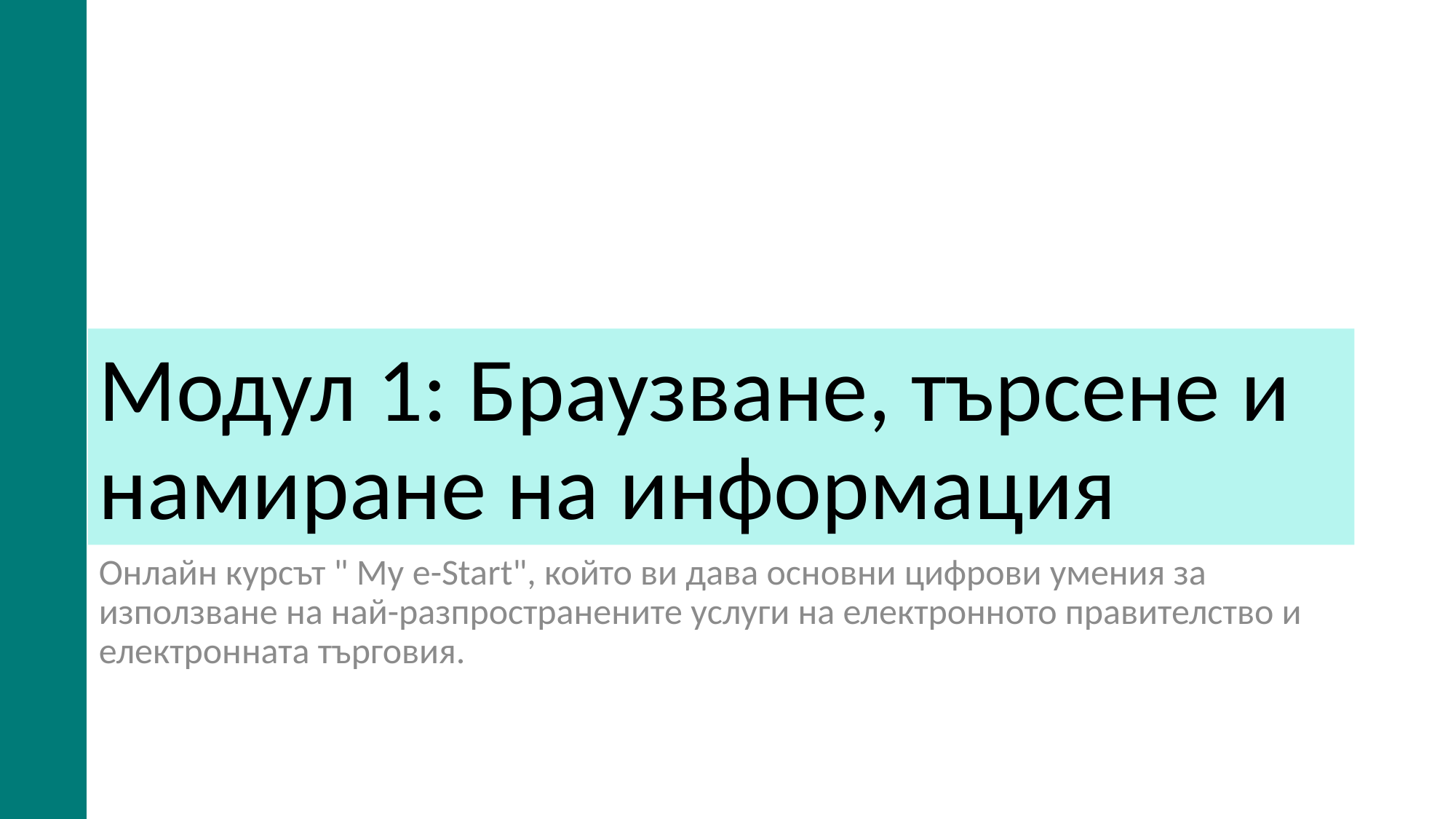

# Модул 1: Браузване, търсене и намиране на информация
Онлайн курсът " My e-Start", който ви дава основни цифрови умения за използване на най-разпространените услуги на електронното правителство и електронната търговия.